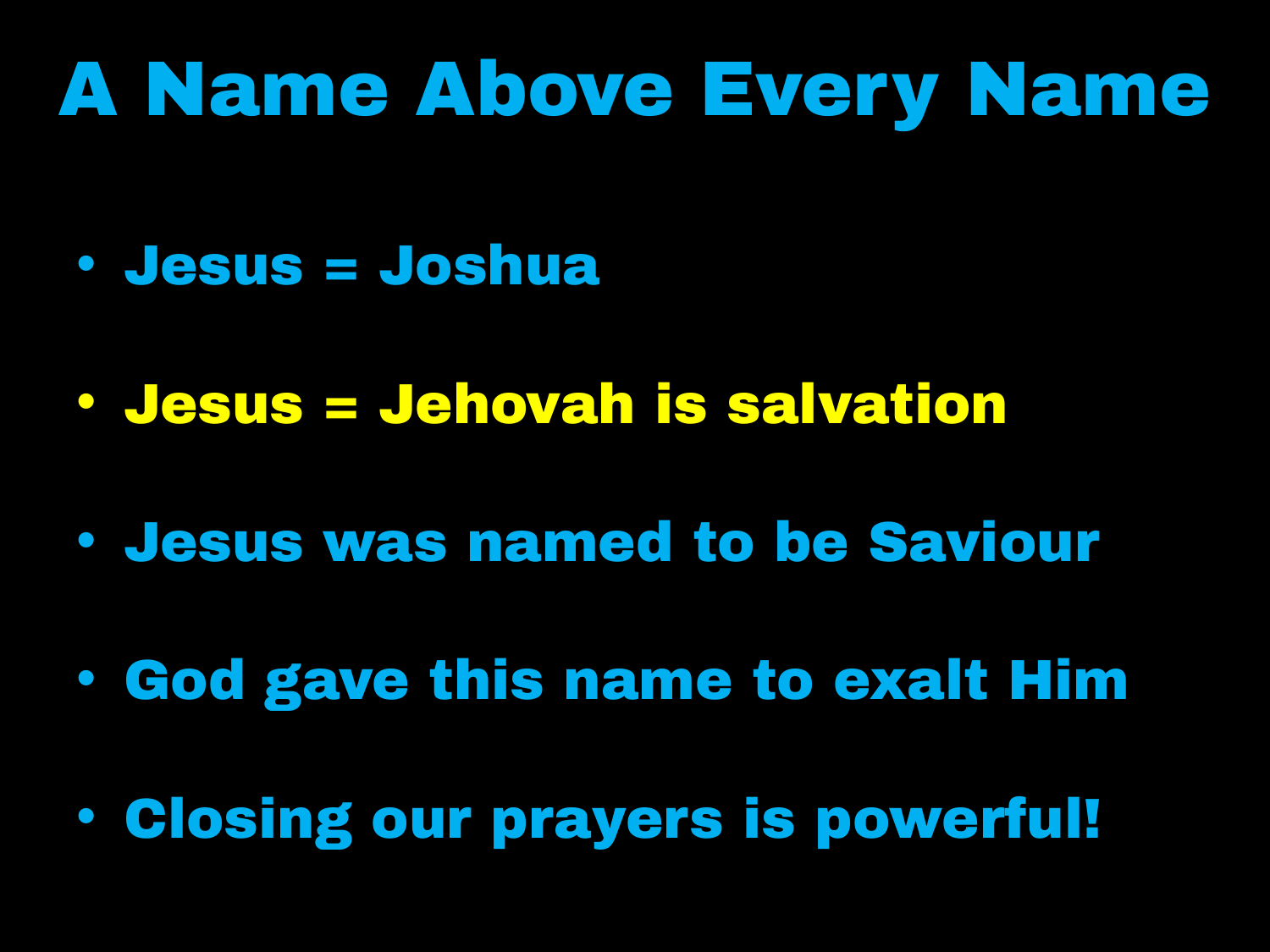

# A Name Above Every Name
Jesus = Joshua

Jesus = Jehovah is salvation

Jesus was named to be Saviour

God gave this name to exalt Him

Closing our prayers is powerful!